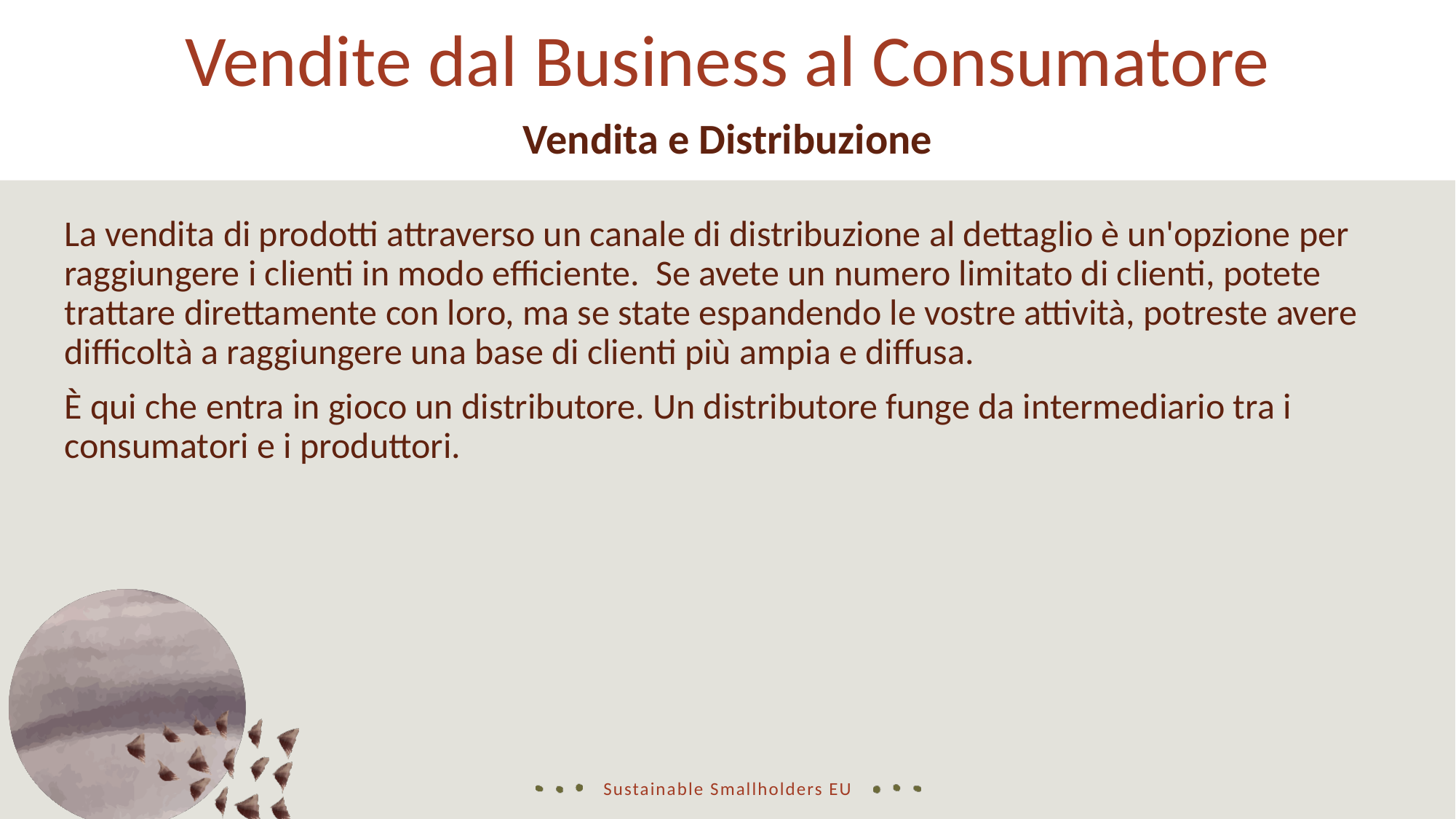

Vendite dal Business al Consumatore
Vendita e Distribuzione
La vendita di prodotti attraverso un canale di distribuzione al dettaglio è un'opzione per raggiungere i clienti in modo efficiente.  Se avete un numero limitato di clienti, potete trattare direttamente con loro, ma se state espandendo le vostre attività, potreste avere difficoltà a raggiungere una base di clienti più ampia e diffusa.
È qui che entra in gioco un distributore. Un distributore funge da intermediario tra i consumatori e i produttori.